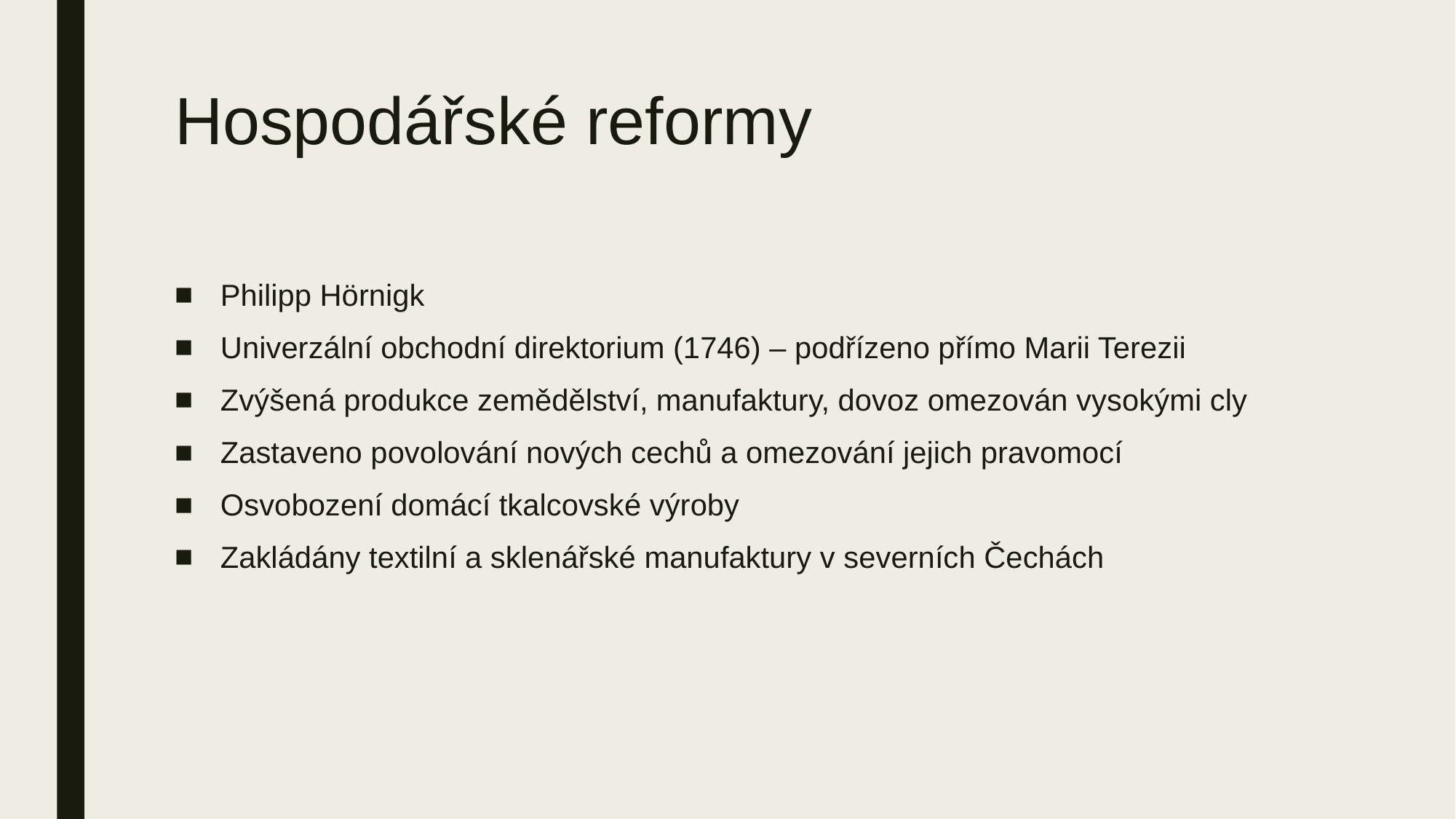

# Hospodářské reformy
Philipp Hörnigk
Univerzální obchodní direktorium (1746) – podřízeno přímo Marii Terezii
Zvýšená produkce zemědělství, manufaktury, dovoz omezován vysokými cly
Zastaveno povolování nových cechů a omezování jejich pravomocí
Osvobození domácí tkalcovské výroby
Zakládány textilní a sklenářské manufaktury v severních Čechách